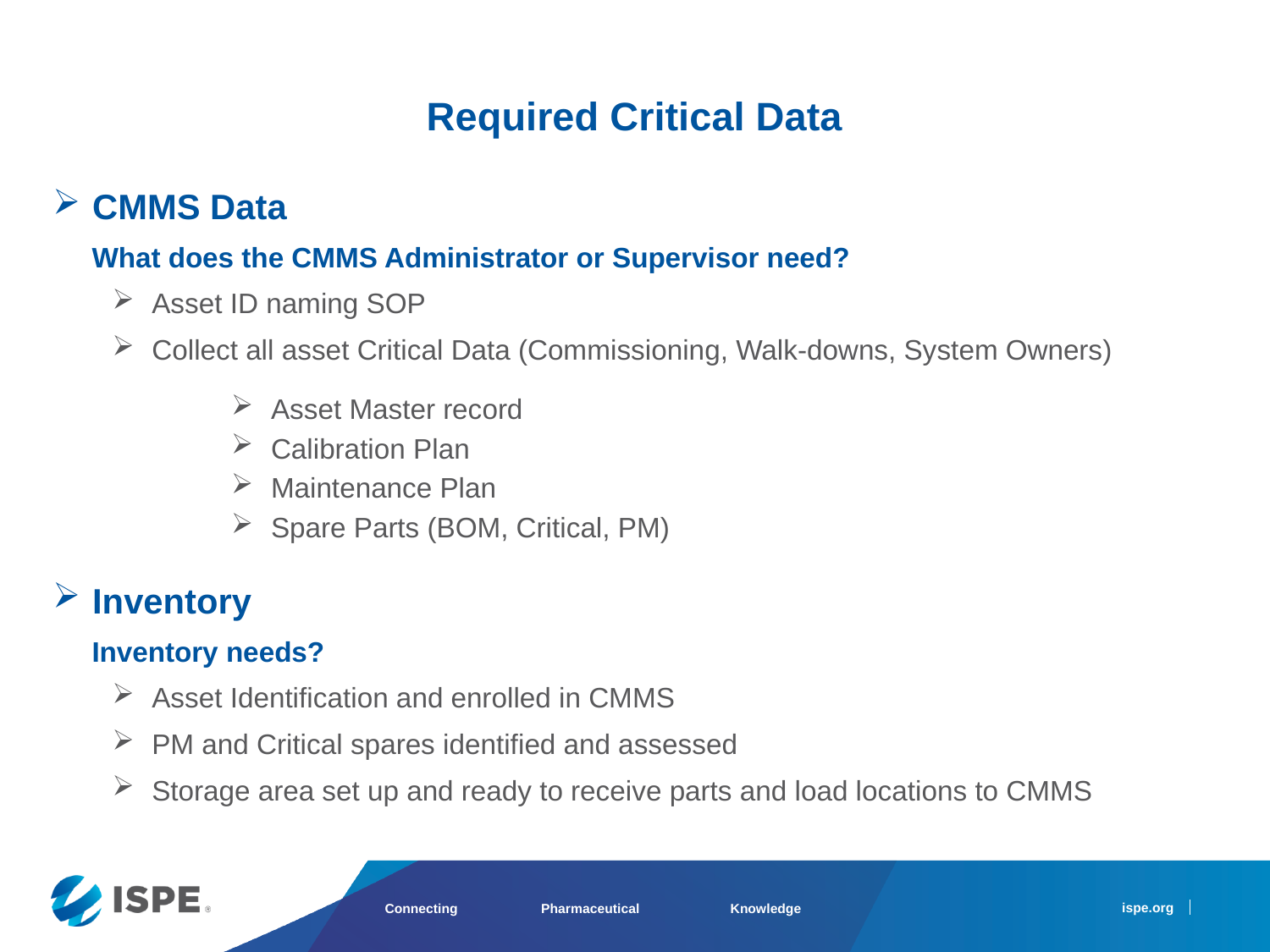

Required Critical Data
CMMS Data
     What does the CMMS Administrator or Supervisor need?
Asset ID naming SOP
Collect all asset Critical Data (Commissioning, Walk-downs, System Owners)
Asset Master record
Calibration Plan
Maintenance Plan
Spare Parts (BOM, Critical, PM)

Inventory
     Inventory needs?
Asset Identification and enrolled in CMMS
PM and Critical spares identified and assessed
Storage area set up and ready to receive parts and load locations to CMMS